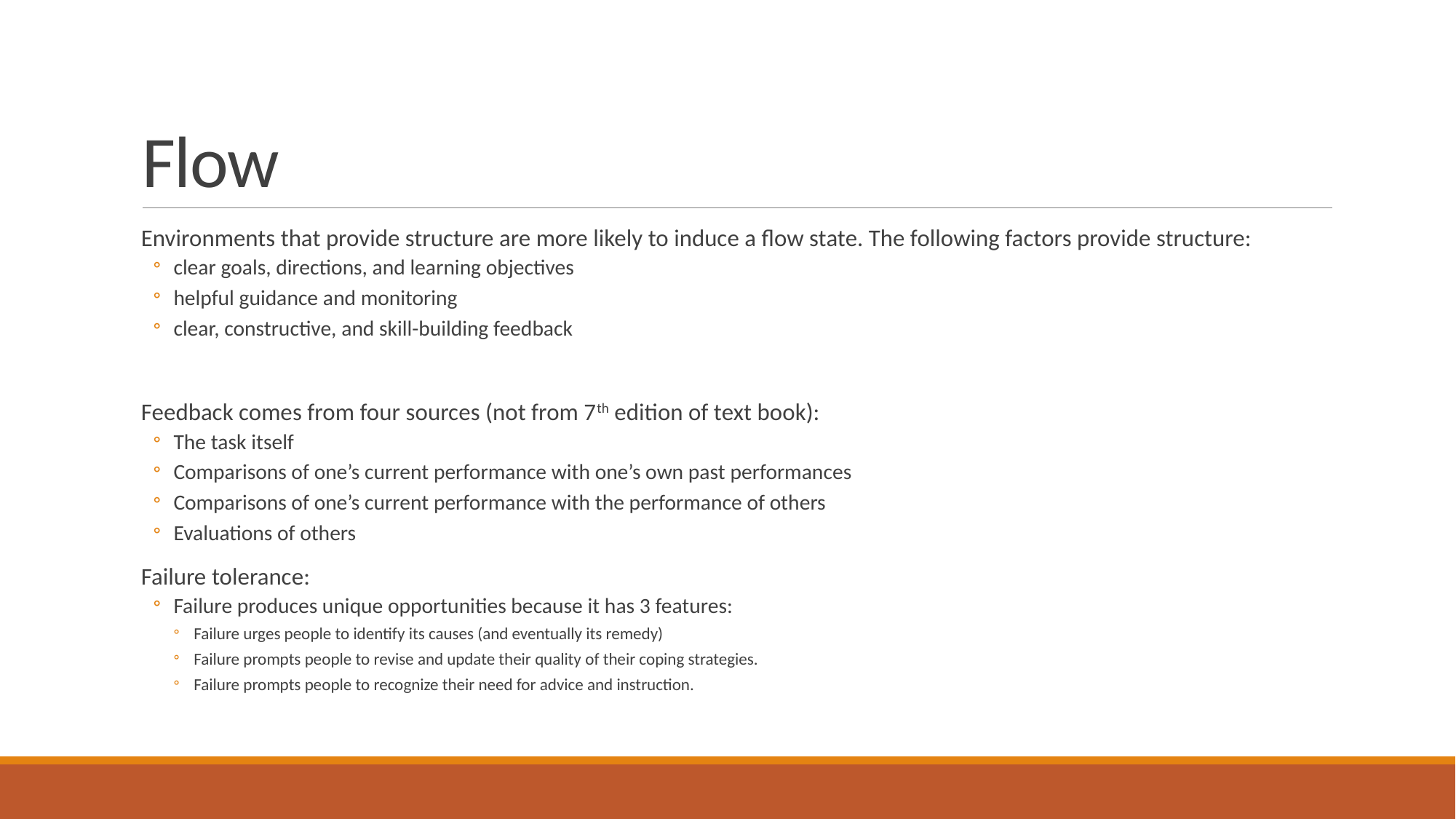

# Flow
Environments that provide structure are more likely to induce a flow state. The following factors provide structure:
clear goals, directions, and learning objectives
helpful guidance and monitoring
clear, constructive, and skill-building feedback

Feedback comes from four sources (not from 7th edition of text book):
The task itself
Comparisons of one’s current performance with one’s own past performances
Comparisons of one’s current performance with the performance of others
Evaluations of others
Failure tolerance:
Failure produces unique opportunities because it has 3 features:
Failure urges people to identify its causes (and eventually its remedy)
Failure prompts people to revise and update their quality of their coping strategies.
Failure prompts people to recognize their need for advice and instruction.